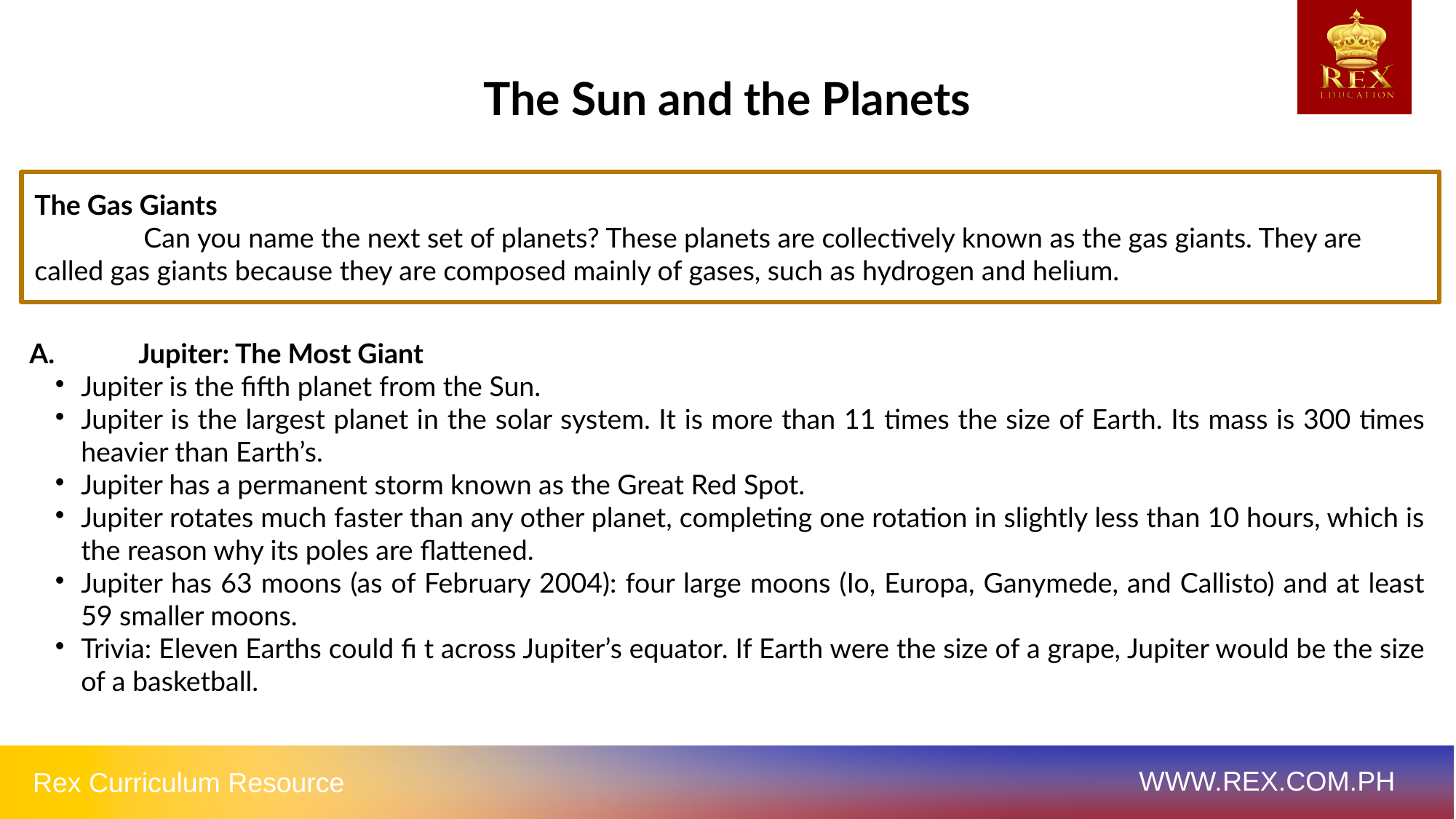

The Sun and the Planets
The Gas Giants
	Can you name the next set of planets? These planets are collectively known as the gas giants. They are called gas giants because they are composed mainly of gases, such as hydrogen and helium.
A. 	Jupiter: The Most Giant
Jupiter is the fifth planet from the Sun.
Jupiter is the largest planet in the solar system. It is more than 11 times the size of Earth. Its mass is 300 times heavier than Earth’s.
Jupiter has a permanent storm known as the Great Red Spot.
Jupiter rotates much faster than any other planet, completing one rotation in slightly less than 10 hours, which is the reason why its poles are flattened.
Jupiter has 63 moons (as of February 2004): four large moons (Io, Europa, Ganymede, and Callisto) and at least 59 smaller moons.
Trivia: Eleven Earths could fi t across Jupiter’s equator. If Earth were the size of a grape, Jupiter would be the size of a basketball.